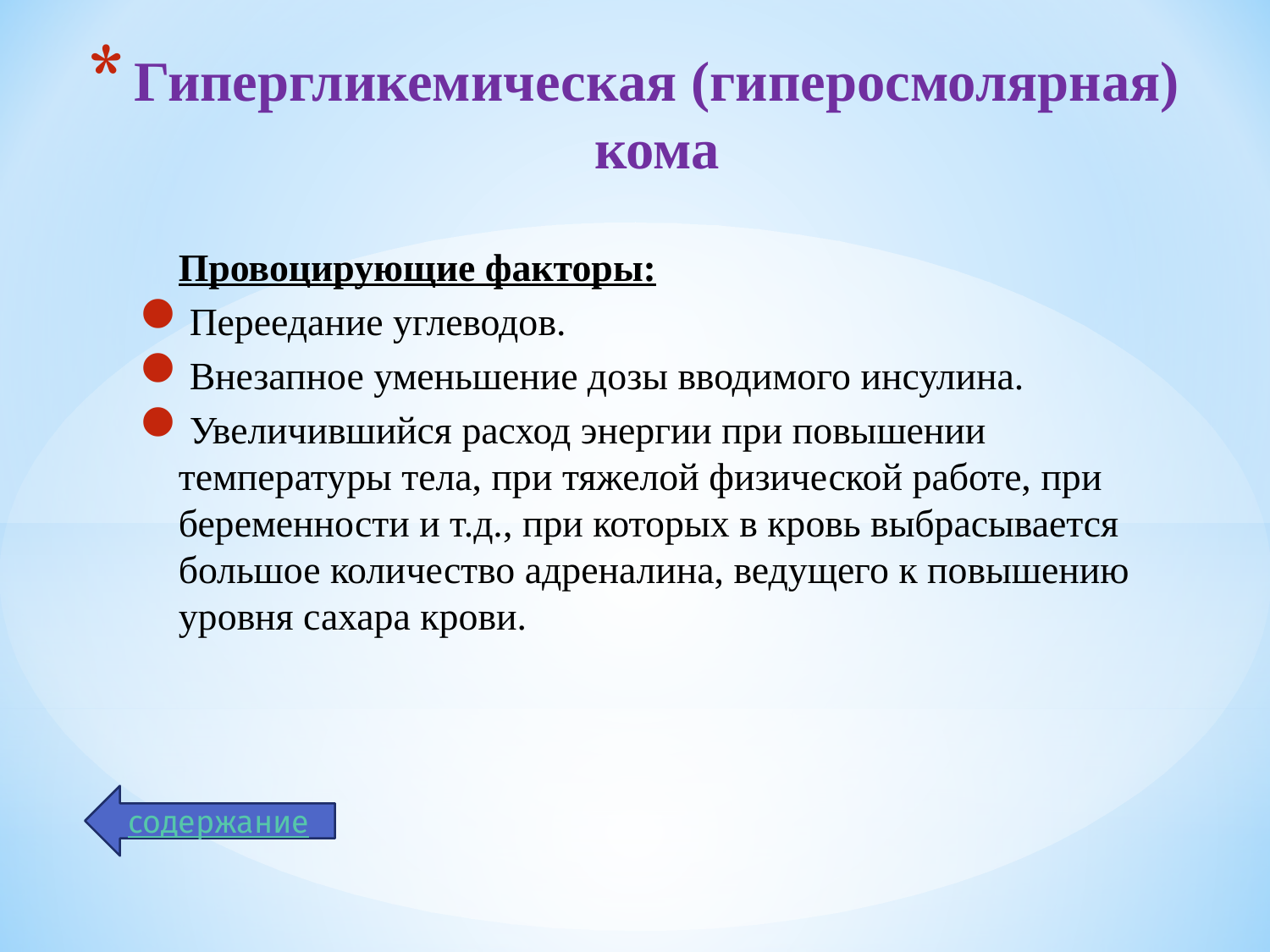

# Гипергликемическая (гиперосмолярная) кома
	Провоцирующие факторы:
Переедание углеводов.
Внезапное уменьшение дозы вводимого инсулина.
Увеличившийся расход энергии при повышении температуры тела, при тяжелой физической работе, при беременности и т.д., при которых в кровь выбрасывается большое количество адреналина, ведущего к повышению уровня сахара крови.

содержание